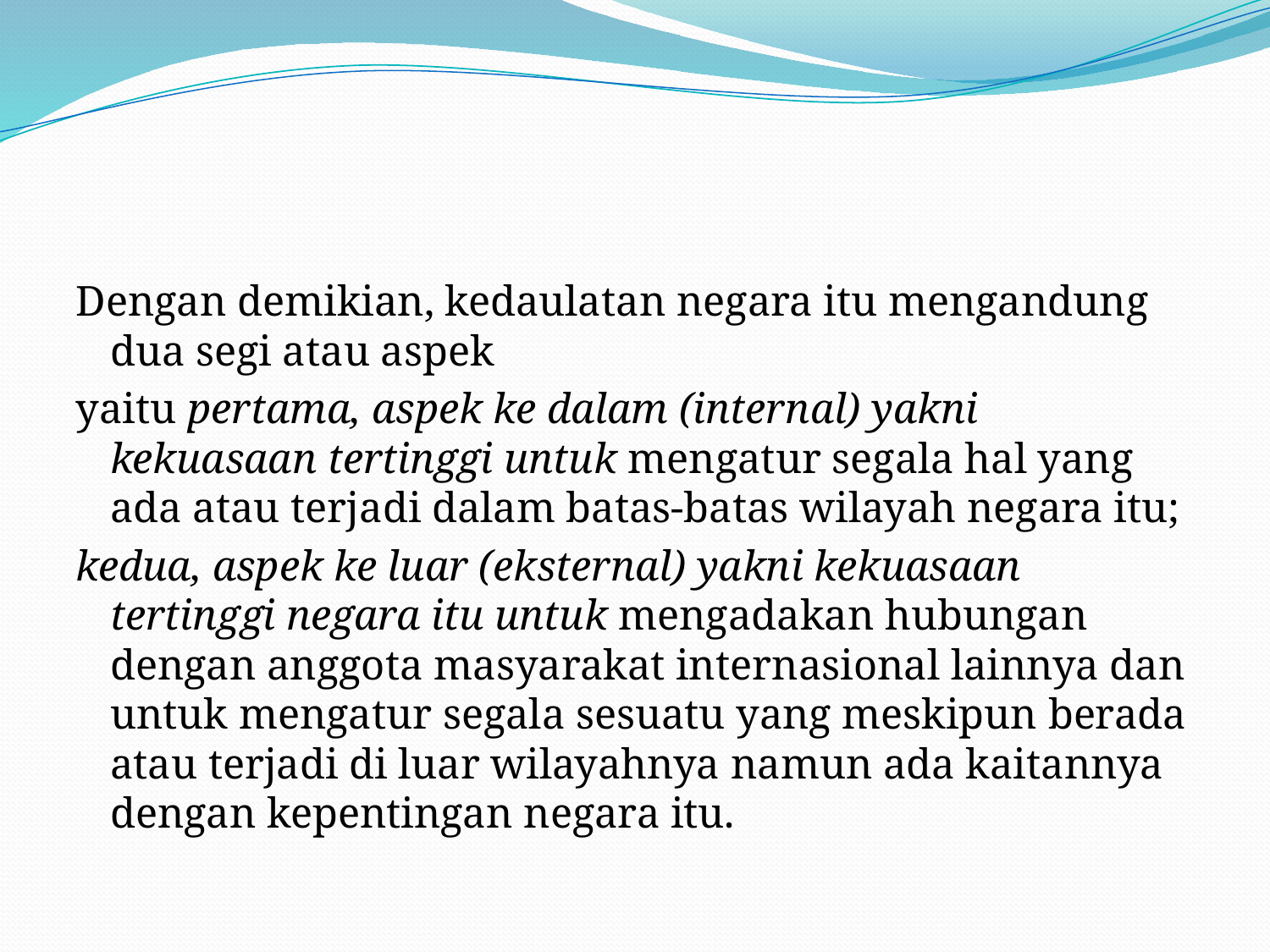

#
Dengan demikian, kedaulatan negara itu mengandung dua segi atau aspek
yaitu pertama, aspek ke dalam (internal) yakni kekuasaan tertinggi untuk mengatur segala hal yang ada atau terjadi dalam batas-batas wilayah negara itu;
kedua, aspek ke luar (eksternal) yakni kekuasaan tertinggi negara itu untuk mengadakan hubungan dengan anggota masyarakat internasional lainnya dan untuk mengatur segala sesuatu yang meskipun berada atau terjadi di luar wilayahnya namun ada kaitannya dengan kepentingan negara itu.